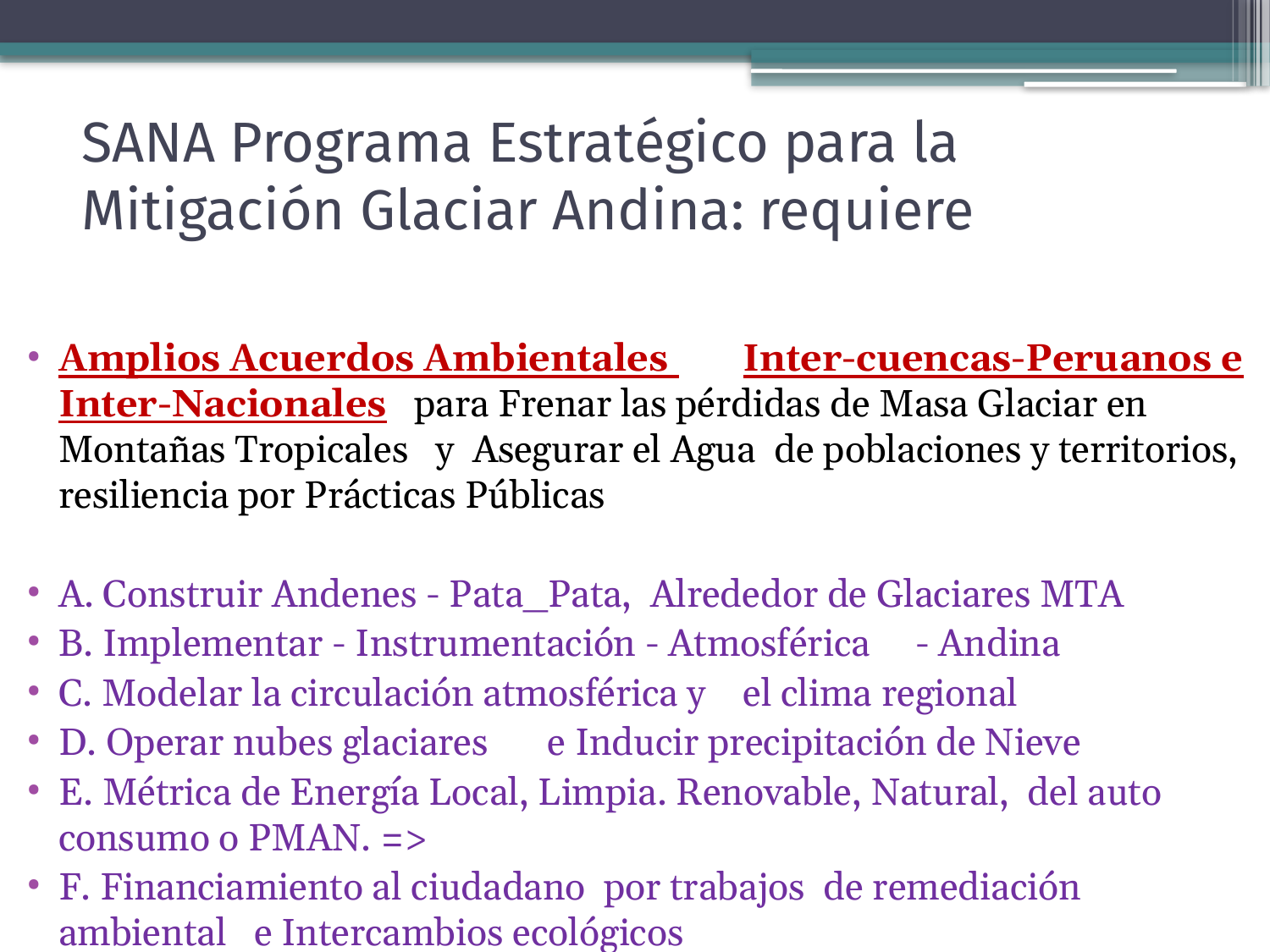

# SANA Programa Estratégico para la  Mitigación Glaciar Andina: requiere

Amplios Acuerdos Ambientales 		Inter-cuencas-Peruanos e Inter-Nacionales   para Frenar las pérdidas de Masa Glaciar en Montañas Tropicales   y  Asegurar el Agua  de poblaciones y territorios,  resiliencia por Prácticas Públicas

A. Construir Andenes - Pata_Pata,  Alrededor de Glaciares MTA
B. Implementar - Instrumentación - Atmosférica     - Andina
C. Modelar la circulación atmosférica y 	el clima regional
D. Operar nubes glaciares 	e Inducir precipitación de Nieve
E. Métrica de Energía Local, Limpia. Renovable, Natural,  del auto consumo o PMAN. =>
F. Financiamiento al ciudadano  por trabajos  de remediación ambiental 	e Intercambios ecológicos